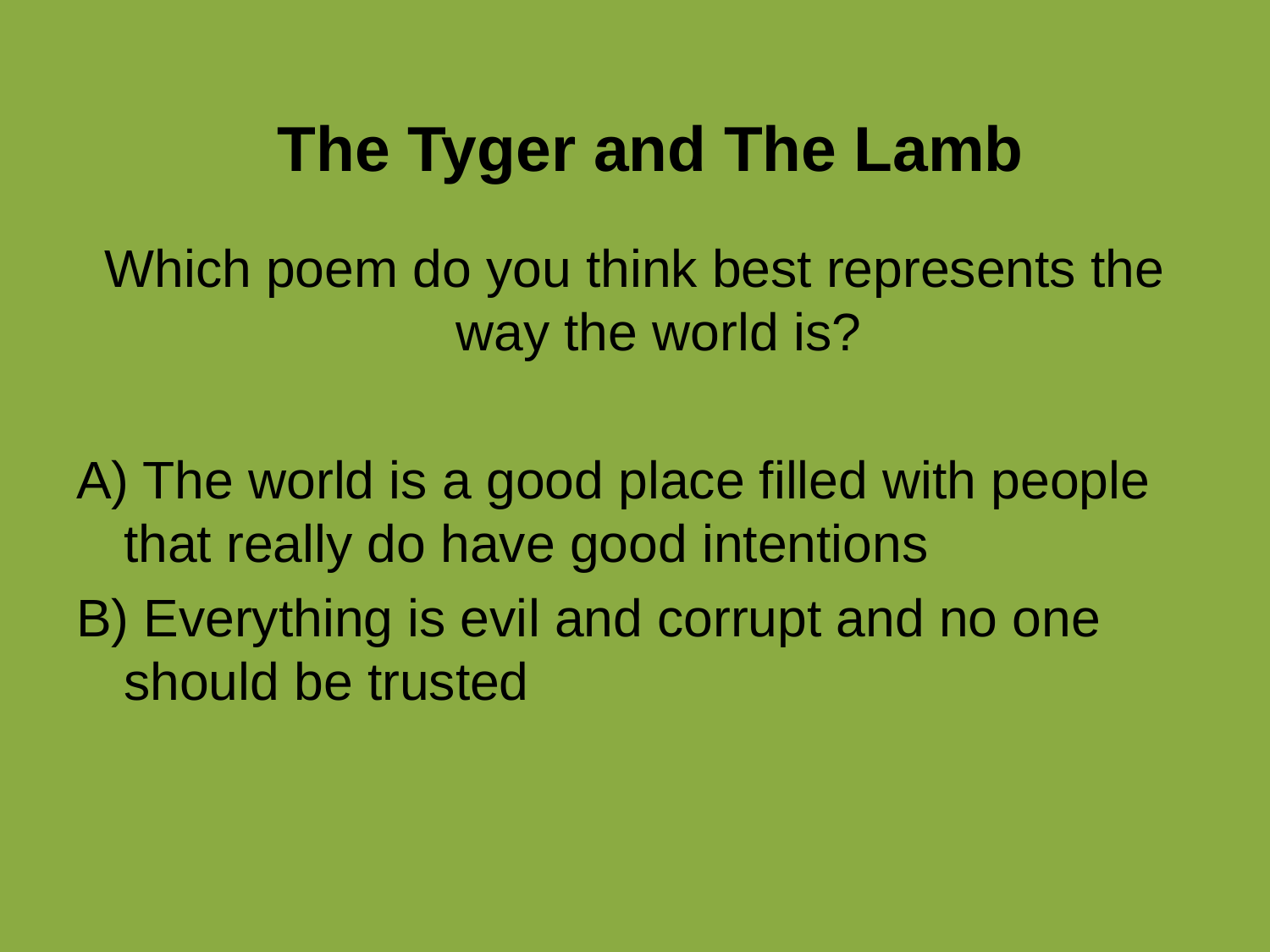

# The Tyger and The Lamb
Which poem do you think best represents the way the world is?

A) The world is a good place filled with people that really do have good intentions
B) Everything is evil and corrupt and no one should be trusted